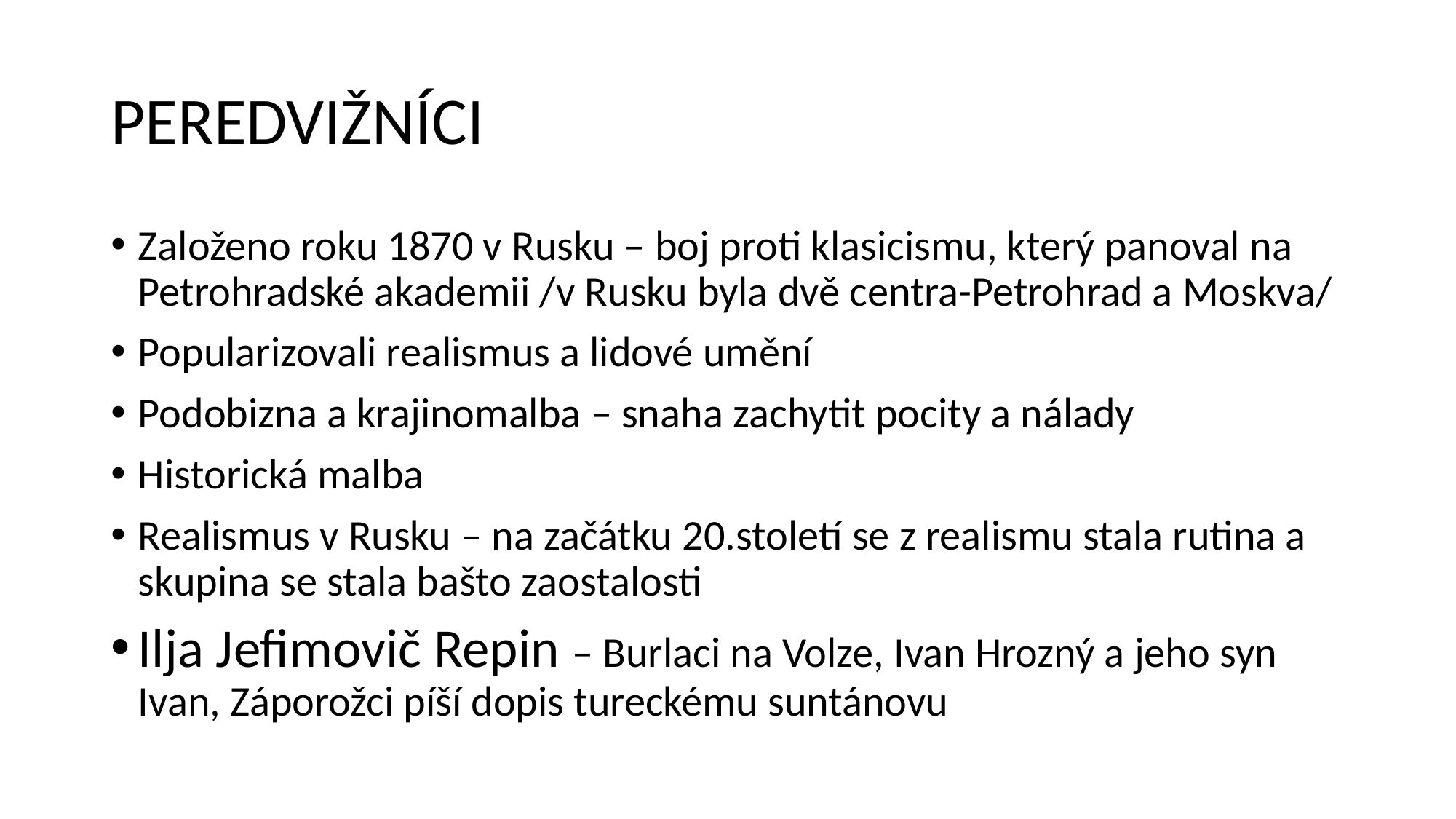

# PEREDVIŽNÍCI
Založeno roku 1870 v Rusku – boj proti klasicismu, který panoval na Petrohradské akademii /v Rusku byla dvě centra-Petrohrad a Moskva/
Popularizovali realismus a lidové umění
Podobizna a krajinomalba – snaha zachytit pocity a nálady
Historická malba
Realismus v Rusku – na začátku 20.století se z realismu stala rutina a skupina se stala bašto zaostalosti
Ilja Jefimovič Repin – Burlaci na Volze, Ivan Hrozný a jeho syn Ivan, Záporožci píší dopis tureckému suntánovu